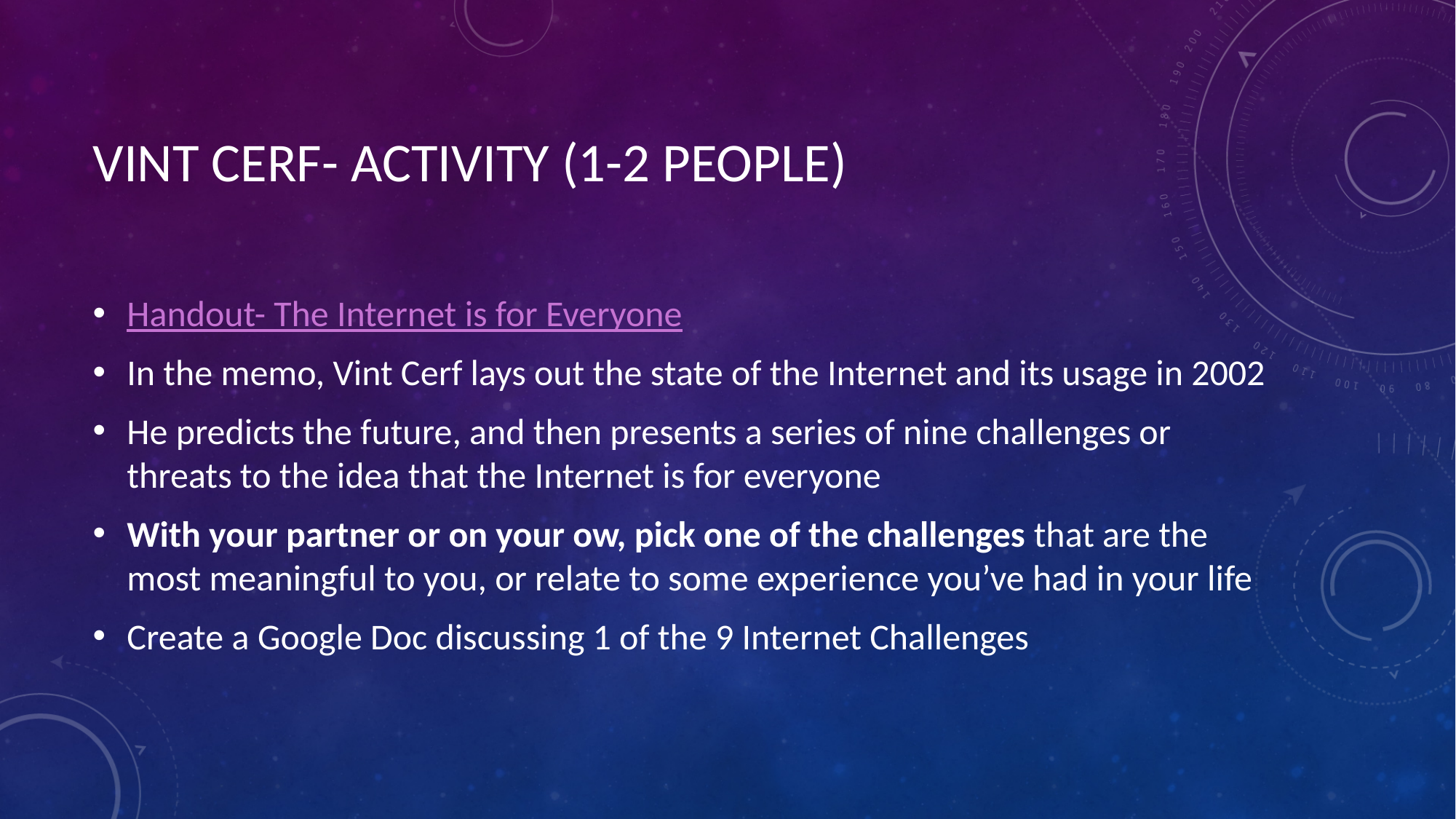

# Vint Cerf- Activity (1-2 People)
Handout- The Internet is for Everyone
In the memo, Vint Cerf lays out the state of the Internet and its usage in 2002
He predicts the future, and then presents a series of nine challenges or threats to the idea that the Internet is for everyone
With your partner or on your ow, pick one of the challenges that are the most meaningful to you, or relate to some experience you’ve had in your life
Create a Google Doc discussing 1 of the 9 Internet Challenges